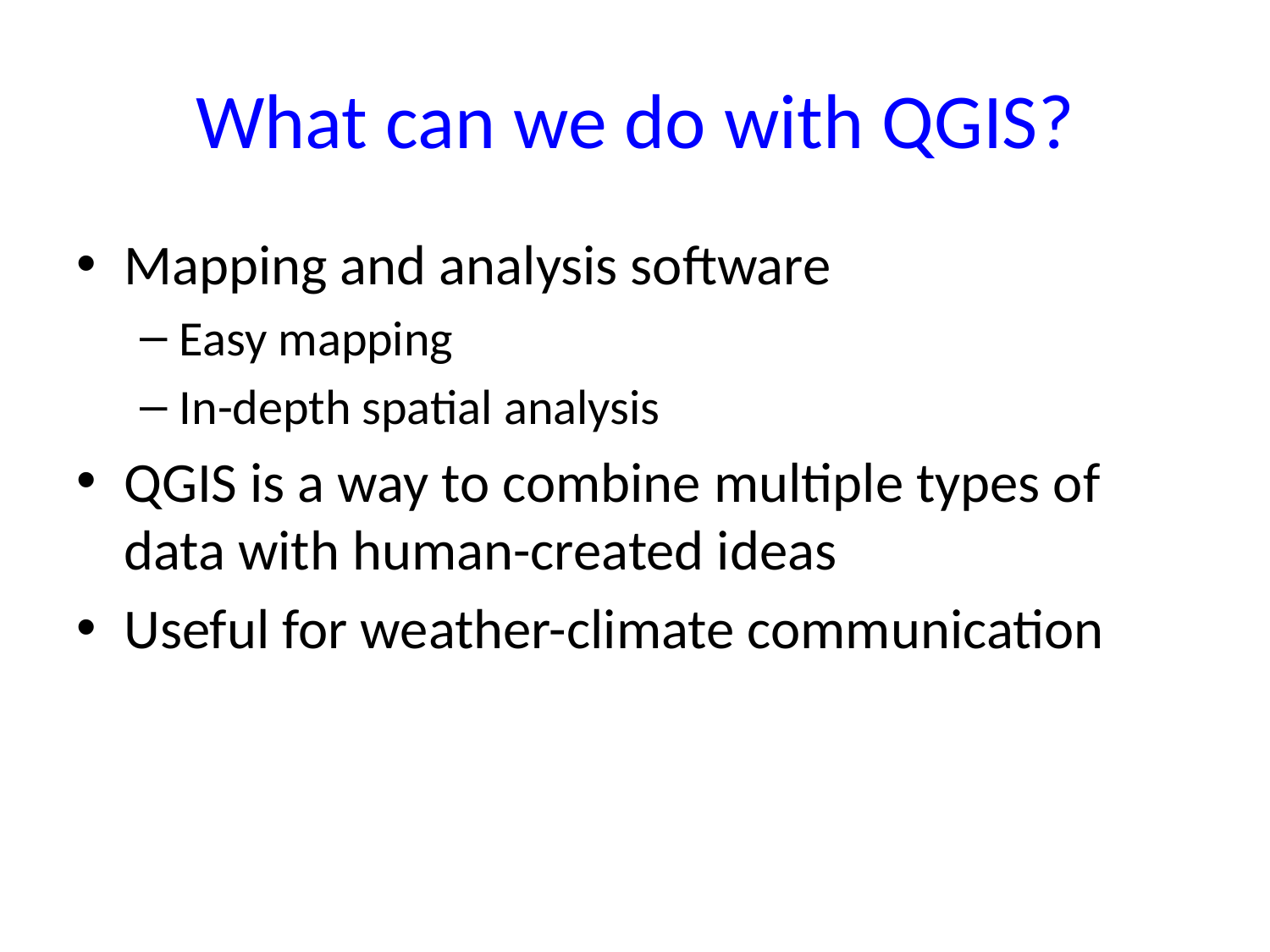

# What can we do with QGIS?
Mapping and analysis software
Easy mapping
In-depth spatial analysis
QGIS is a way to combine multiple types of data with human-created ideas
Useful for weather-climate communication